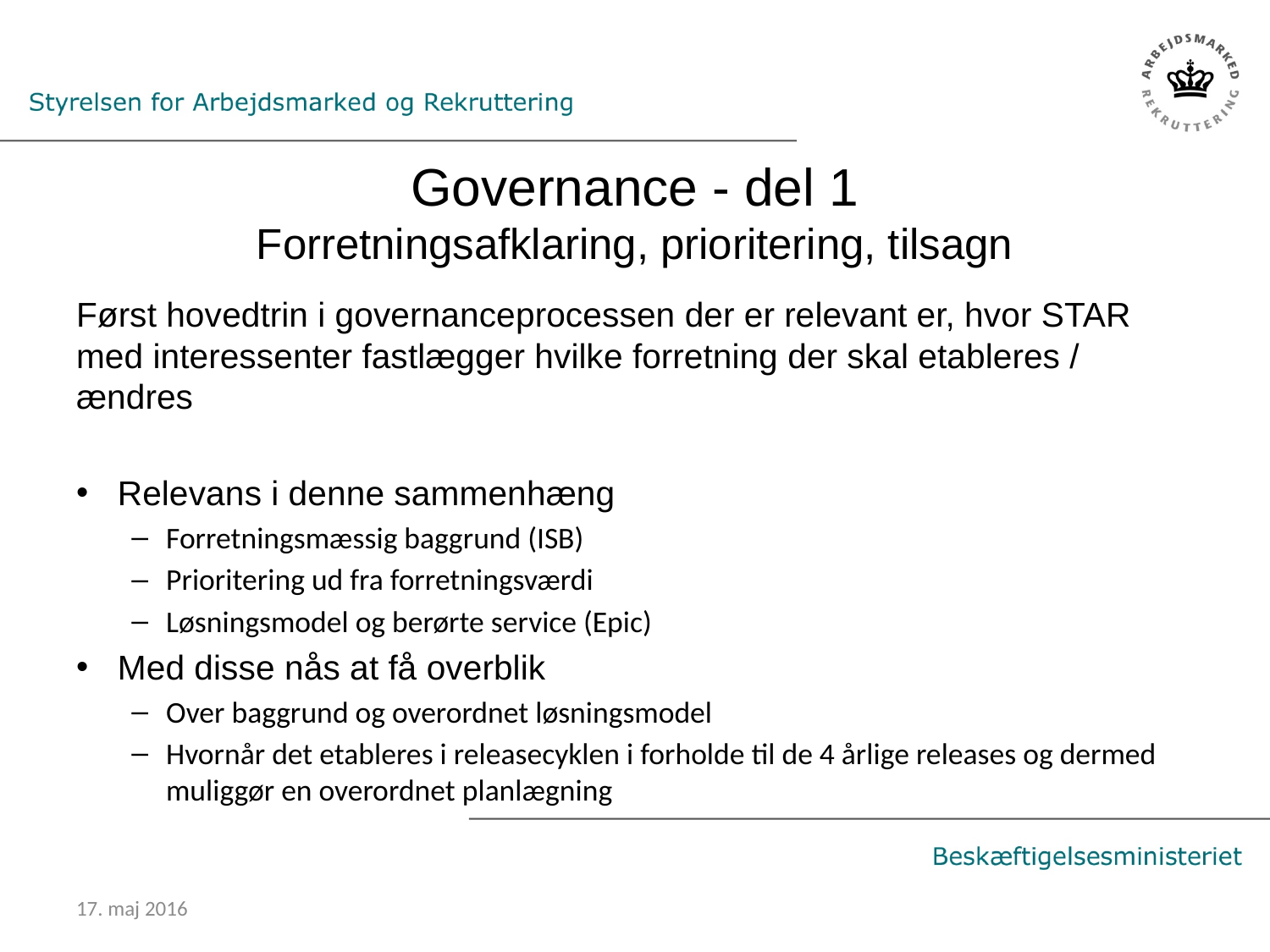

# Governance - del 1 Forretningsafklaring, prioritering, tilsagn
Først hovedtrin i governanceprocessen der er relevant er, hvor STAR med interessenter fastlægger hvilke forretning der skal etableres / ændres

Relevans i denne sammenhæng
Forretningsmæssig baggrund (ISB)
Prioritering ud fra forretningsværdi
Løsningsmodel og berørte service (Epic)
Med disse nås at få overblik
Over baggrund og overordnet løsningsmodel
Hvornår det etableres i releasecyklen i forholde til de 4 årlige releases og dermed muliggør en overordnet planlægning

17. maj 2016